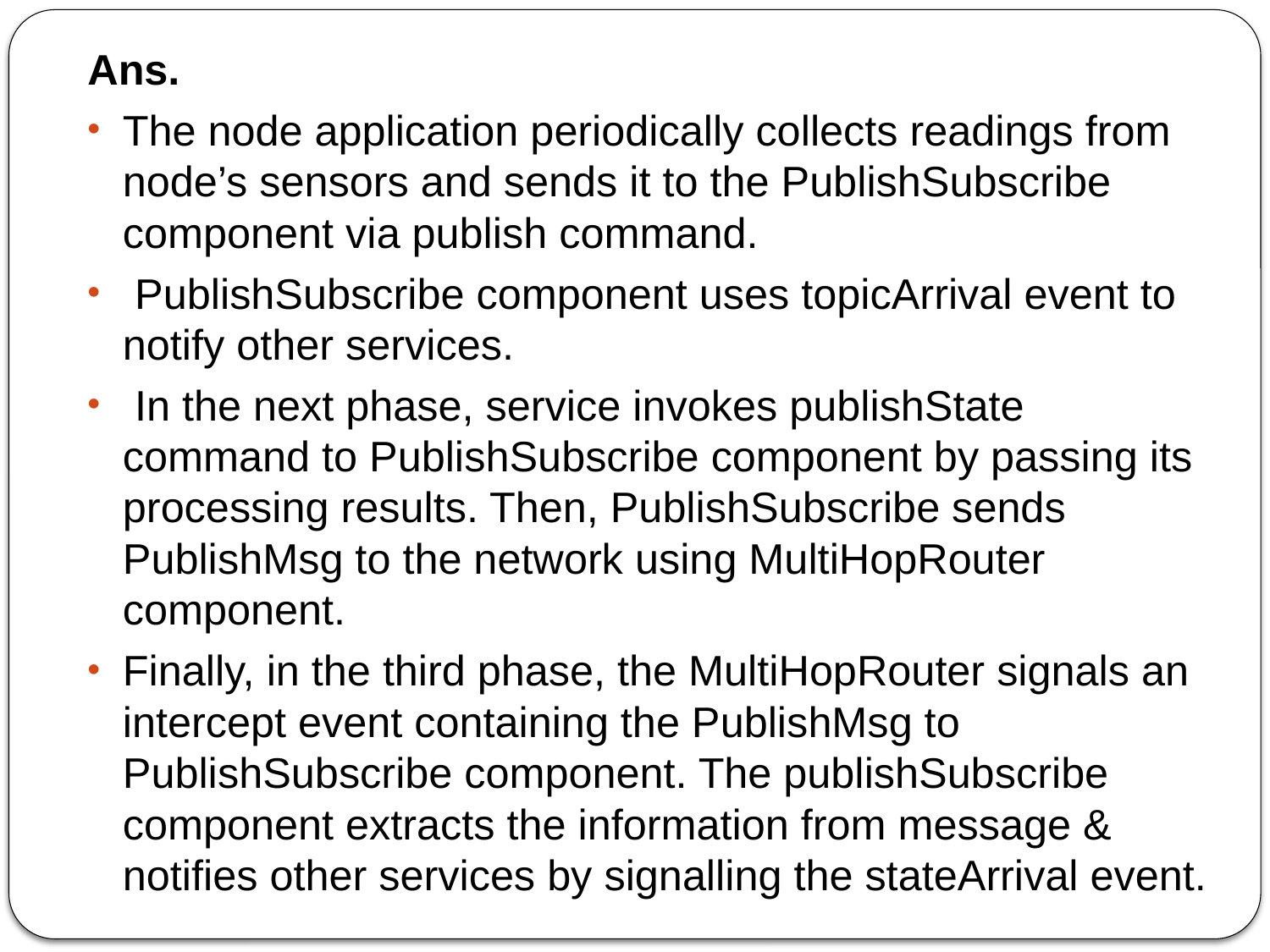

Ans.
The node application periodically collects readings from node’s sensors and sends it to the PublishSubscribe component via publish command.
 PublishSubscribe component uses topicArrival event to notify other services.
 In the next phase, service invokes publishState command to PublishSubscribe component by passing its processing results. Then, PublishSubscribe sends PublishMsg to the network using MultiHopRouter component.
Finally, in the third phase, the MultiHopRouter signals an intercept event containing the PublishMsg to PublishSubscribe component. The publishSubscribe component extracts the information from message & notifies other services by signalling the stateArrival event.